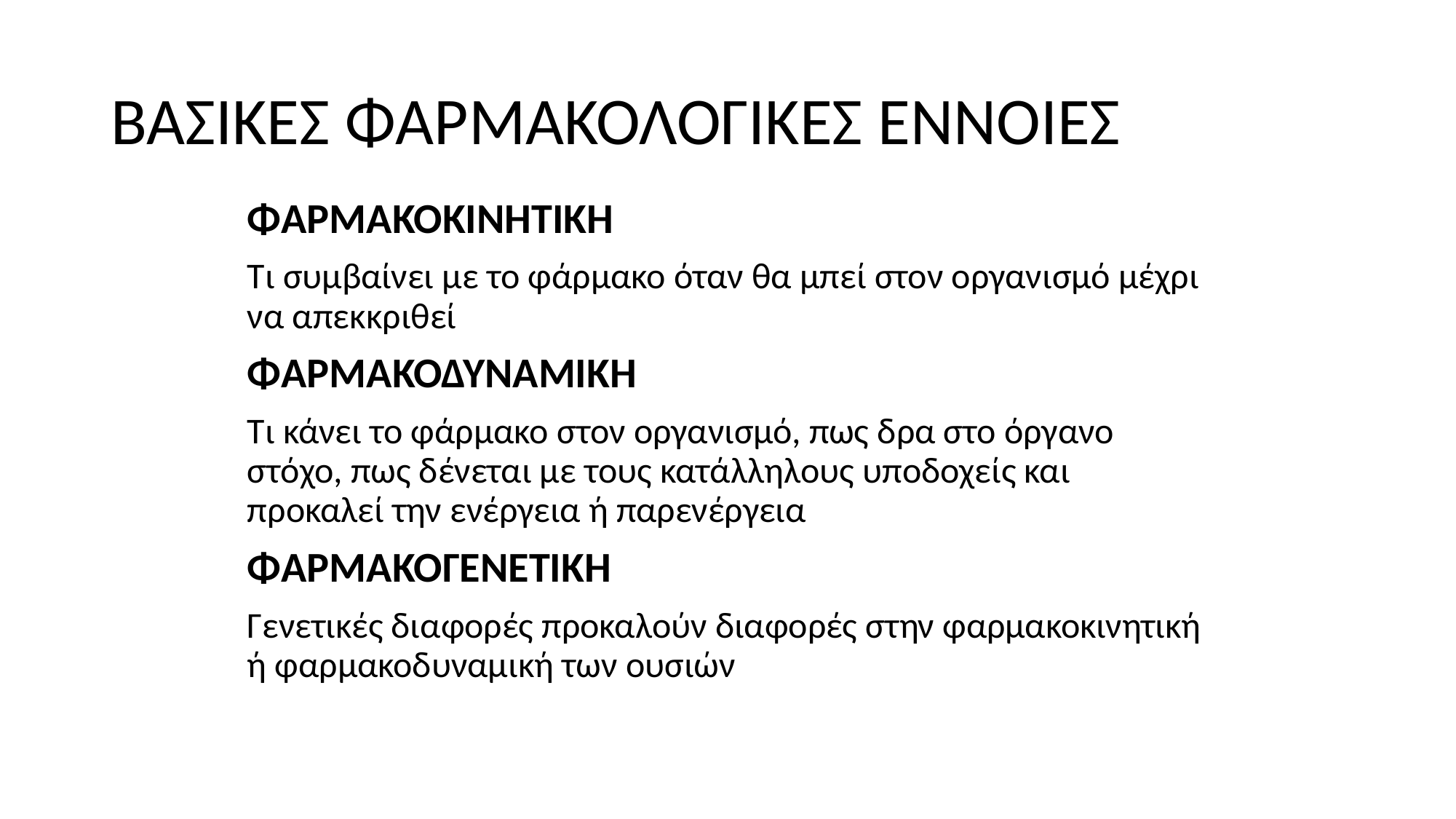

# ΒΑΣΙΚΕΣ ΦΑΡΜΑΚΟΛΟΓΙΚΕΣ ΕΝΝΟΙΕΣ
ΦΑΡΜΑΚΟΚΙΝΗΤΙΚΗ
Τι συμβαίνει με το φάρμακο όταν θα μπεί στον οργανισμό μέχρι να απεκκριθεί
ΦΑΡΜΑΚΟΔΥΝΑΜΙΚΗ
Τι κάνει το φάρμακο στον οργανισμό, πως δρα στο όργανο στόχο, πως δένεται με τους κατάλληλους υποδοχείς και προκαλεί την ενέργεια ή παρενέργεια
ΦΑΡΜΑΚΟΓΕΝΕΤΙΚΗ
Γενετικές διαφορές προκαλούν διαφορές στην φαρμακοκινητική ή φαρμακοδυναμική των ουσιών